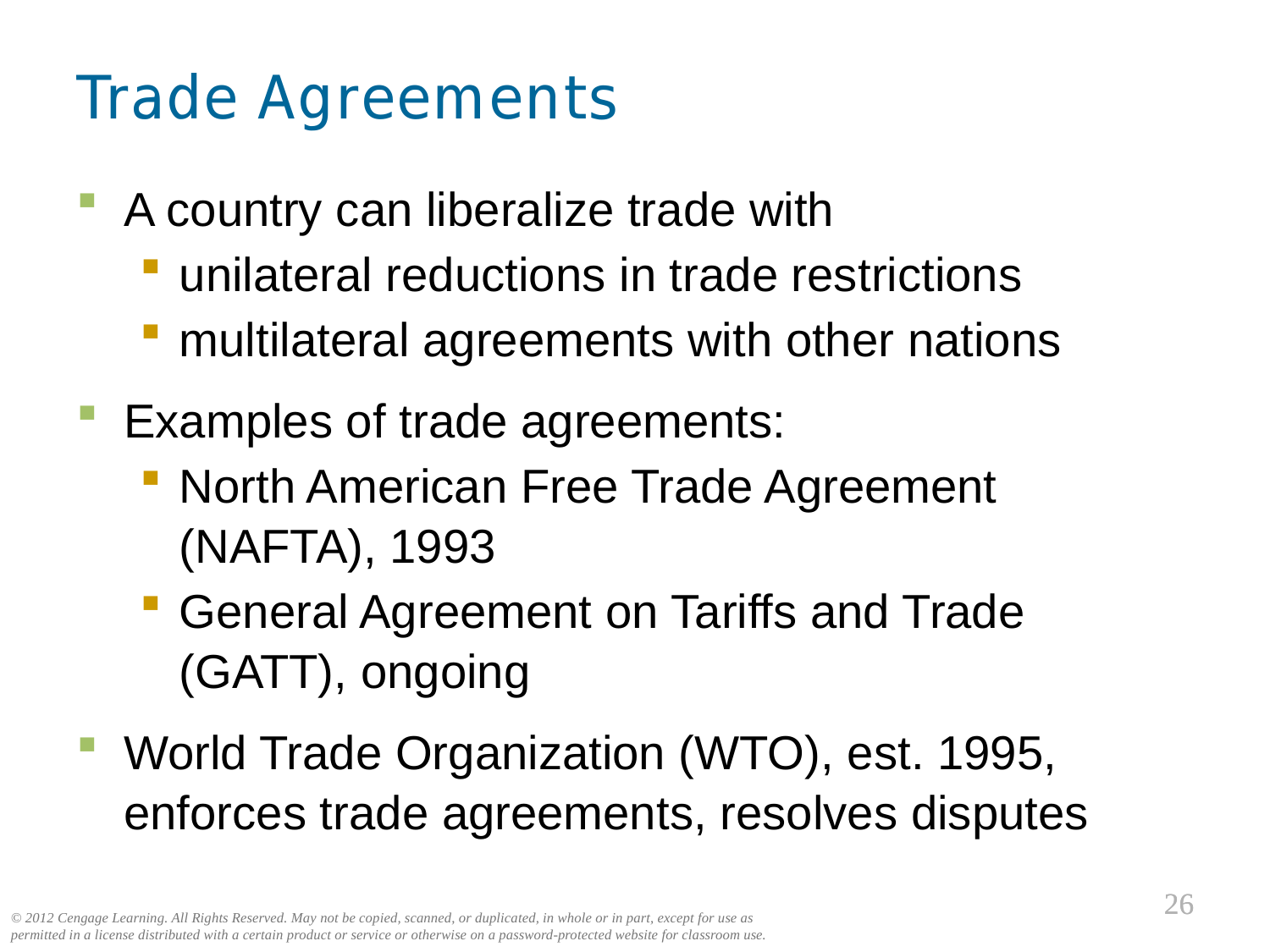

# Trade Agreements
0
A country can liberalize trade with
unilateral reductions in trade restrictions
multilateral agreements with other nations
Examples of trade agreements:
North American Free Trade Agreement (NAFTA), 1993
General Agreement on Tariffs and Trade (GATT), ongoing
World Trade Organization (WTO), est. 1995, enforces trade agreements, resolves disputes